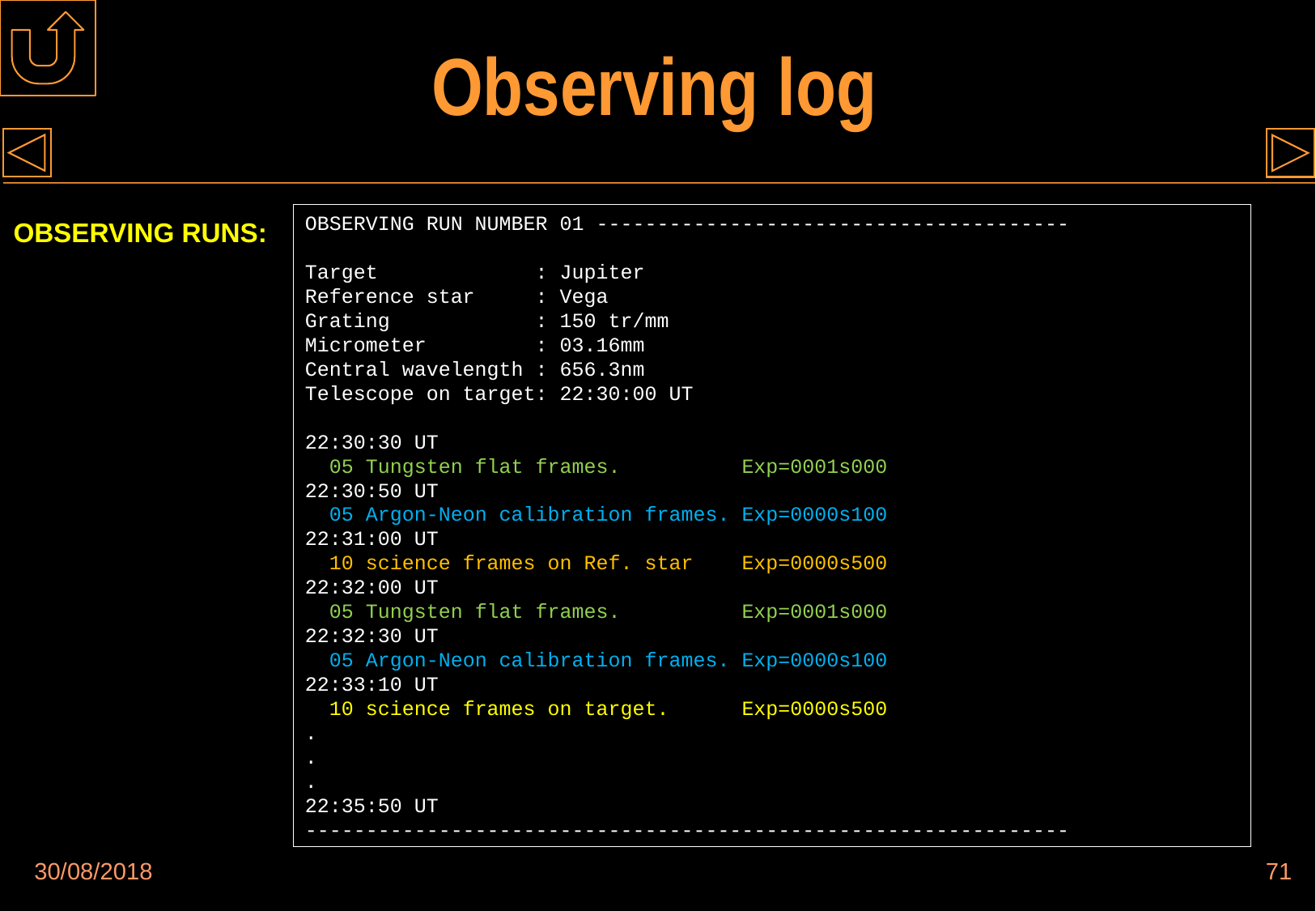

# Observing log
OBSERVING RUN NUMBER 01 ---------------------------------------

Target             : Jupiter
Reference star     : Vega
Grating            : 150 tr/mm
Micrometer         : 03.16mm
Central wavelength : 656.3nm
Telescope on target: 22:30:00 UT

22:30:30 UT
  05 Tungsten flat frames.          Exp=0001s000
22:30:50 UT
  05 Argon-Neon calibration frames. Exp=0000s100
22:31:00 UT
  10 science frames on Ref. star    Exp=0000s500
22:32:00 UT
  05 Tungsten flat frames.          Exp=0001s000
22:32:30 UT
  05 Argon-Neon calibration frames. Exp=0000s100
22:33:10 UT
  10 science frames on target.      Exp=0000s500
.
.
.
22:35:50 UT
---------------------------------------------------------------
OBSERVING RUNS:
30/08/2018
71